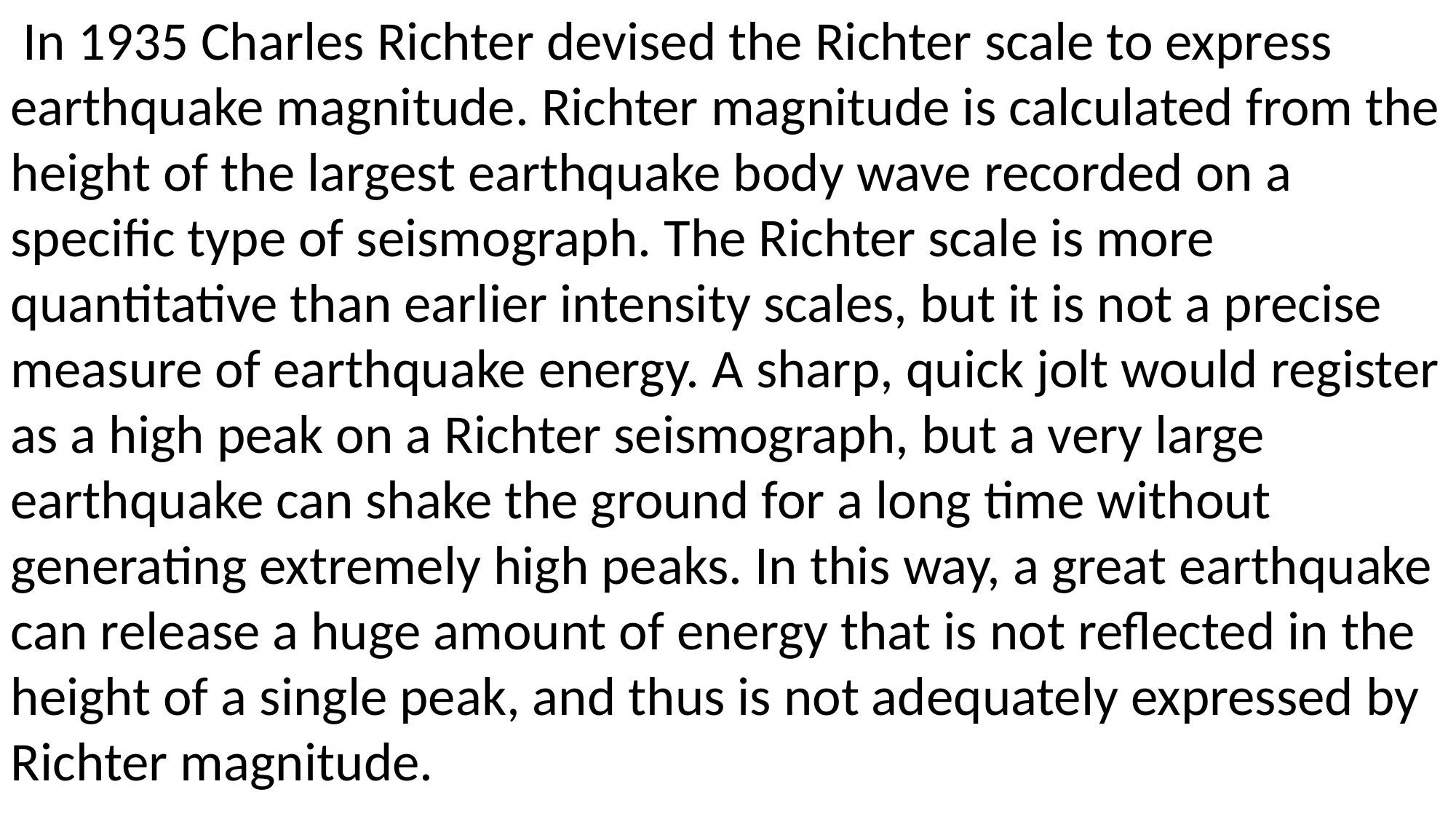

In 1935 Charles Richter devised the Richter scale to express earthquake magnitude. Richter magnitude is calculated from the height of the largest earthquake body wave recorded on a specific type of seismograph. The Richter scale is more quantitative than earlier intensity scales, but it is not a precise measure of earthquake energy. A sharp, quick jolt would register as a high peak on a Richter seismograph, but a very large earthquake can shake the ground for a long time without generating extremely high peaks. In this way, a great earthquake can release a huge amount of energy that is not reflected in the height of a single peak, and thus is not adequately expressed by Richter magnitude.